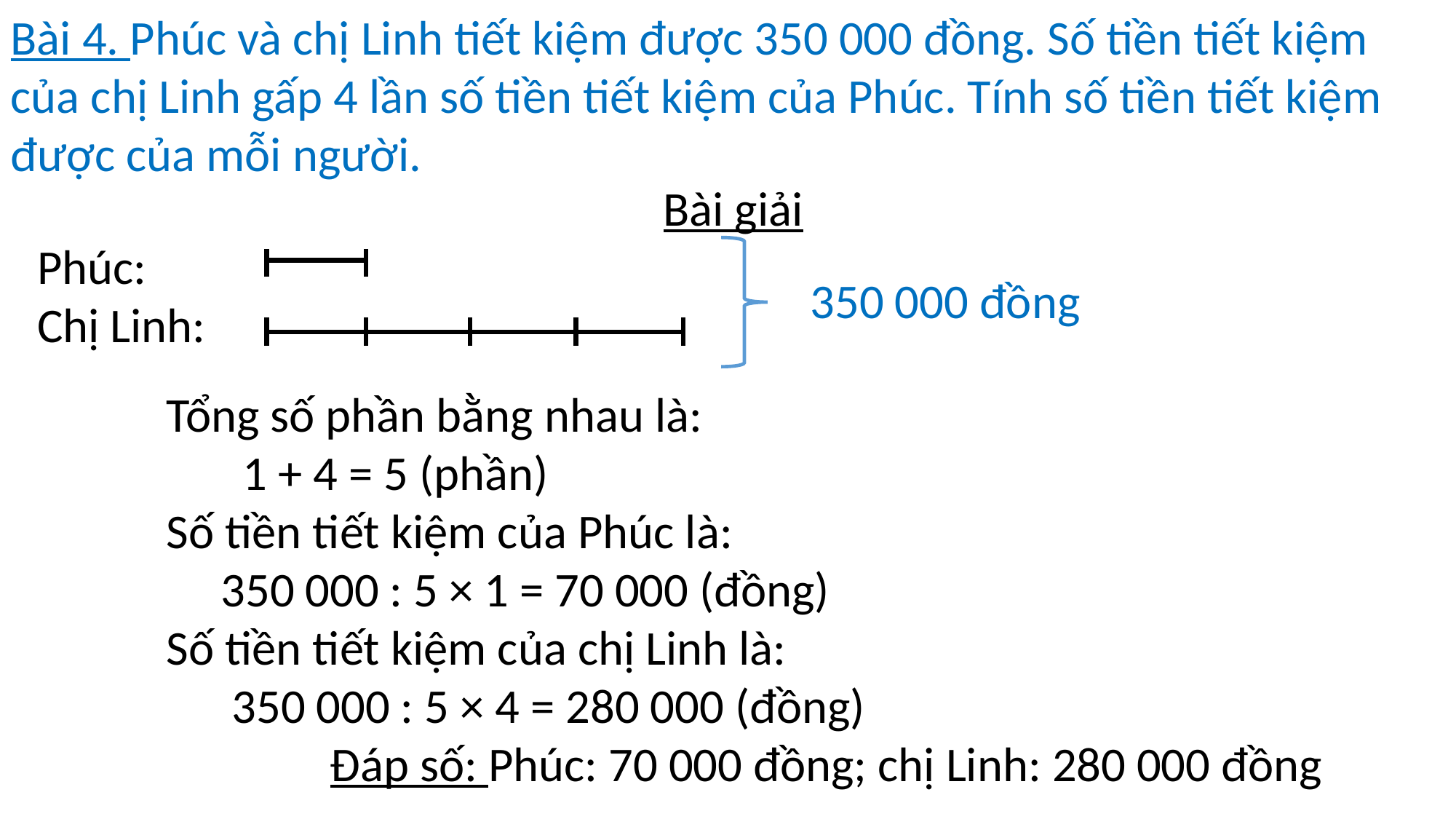

Bài 4. Phúc và chị Linh tiết kiệm được 350 000 đồng. Số tiền tiết kiệm của chị Linh gấp 4 lần số tiền tiết kiệm của Phúc. Tính số tiền tiết kiệm được của mỗi người.
Bài giải
Phúc:
Chị Linh:

350 000 đồng
Tổng số phần bằng nhau là:
       1 + 4 = 5 (phần)
Số tiền tiết kiệm của Phúc là:
     350 000 : 5 × 1 = 70 000 (đồng)
Số tiền tiết kiệm của chị Linh là:
      350 000 : 5 × 4 = 280 000 (đồng)
               Đáp số: Phúc: 70 000 đồng; chị Linh: 280 000 đồng